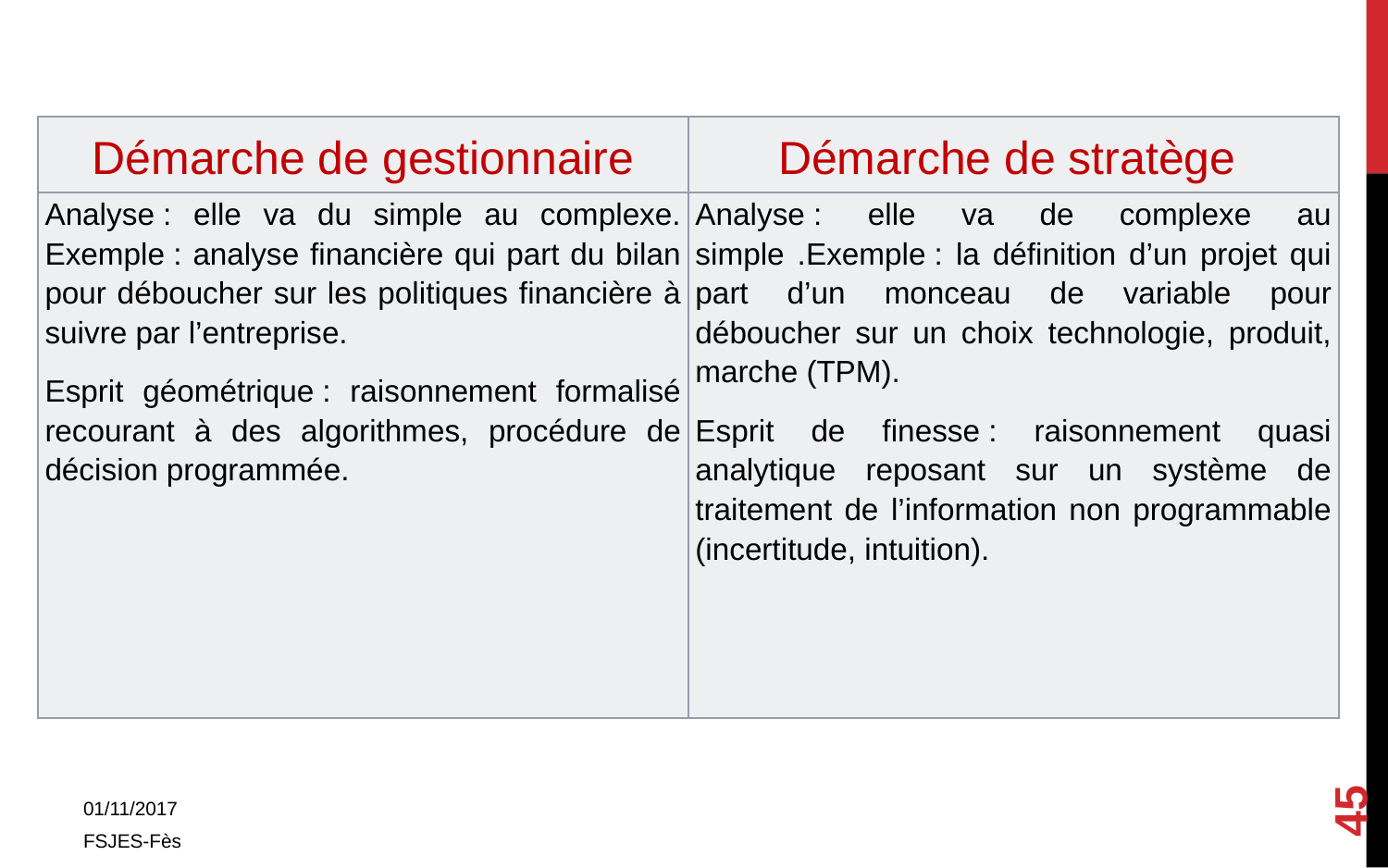

| Démarche de gestionnaire | Démarche de stratège |
| --- | --- |
| Analyse : elle va du simple au complexe. Exemple : analyse financière qui part du bilan pour déboucher sur les politiques financière à suivre par l’entreprise. Esprit géométrique : raisonnement formalisé recourant à des algorithmes, procédure de décision programmée. | Analyse : elle va de complexe au simple .Exemple : la définition d’un projet qui part d’un monceau de variable pour déboucher sur un choix technologie, produit, marche (TPM). Esprit de finesse : raisonnement quasi analytique reposant sur un système de traitement de l’information non programmable (incertitude, intuition). |
45
01/11/2017
FSJES-Fès